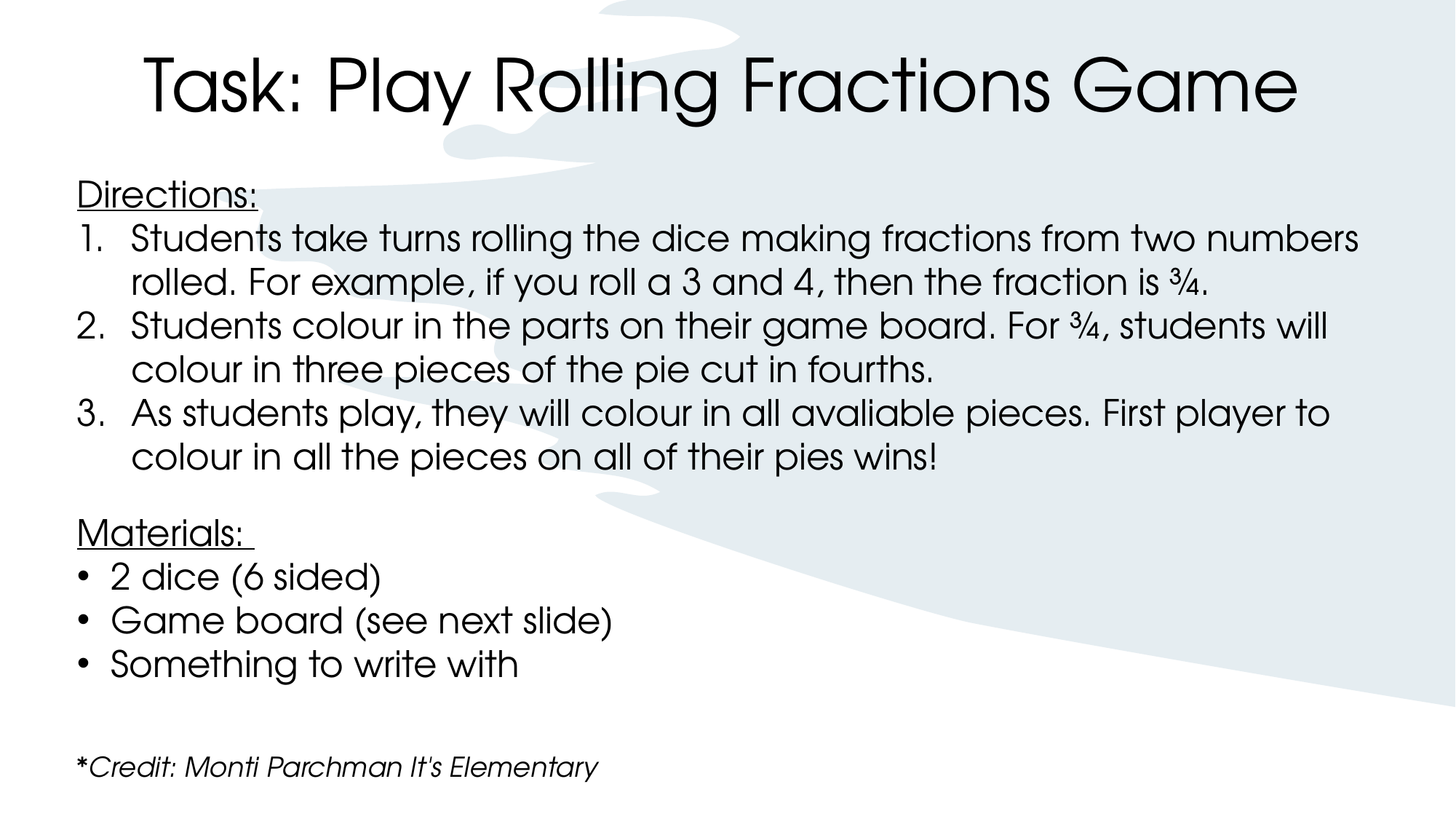

Task: Play Rolling Fractions Game
Directions:
Students take turns rolling the dice making fractions from two numbers rolled. For example, if you roll a 3 and 4, then the fraction is ¾.
Students colour in the parts on their game board. For ¾, students will colour in three pieces of the pie cut in fourths.
As students play, they will colour in all avaliable pieces. First player to colour in all the pieces on all of their pies wins!

Materials:
2 dice (6 sided)
Game board (see next slide)
Something to write with

*Credit: Monti Parchman It's Elementary